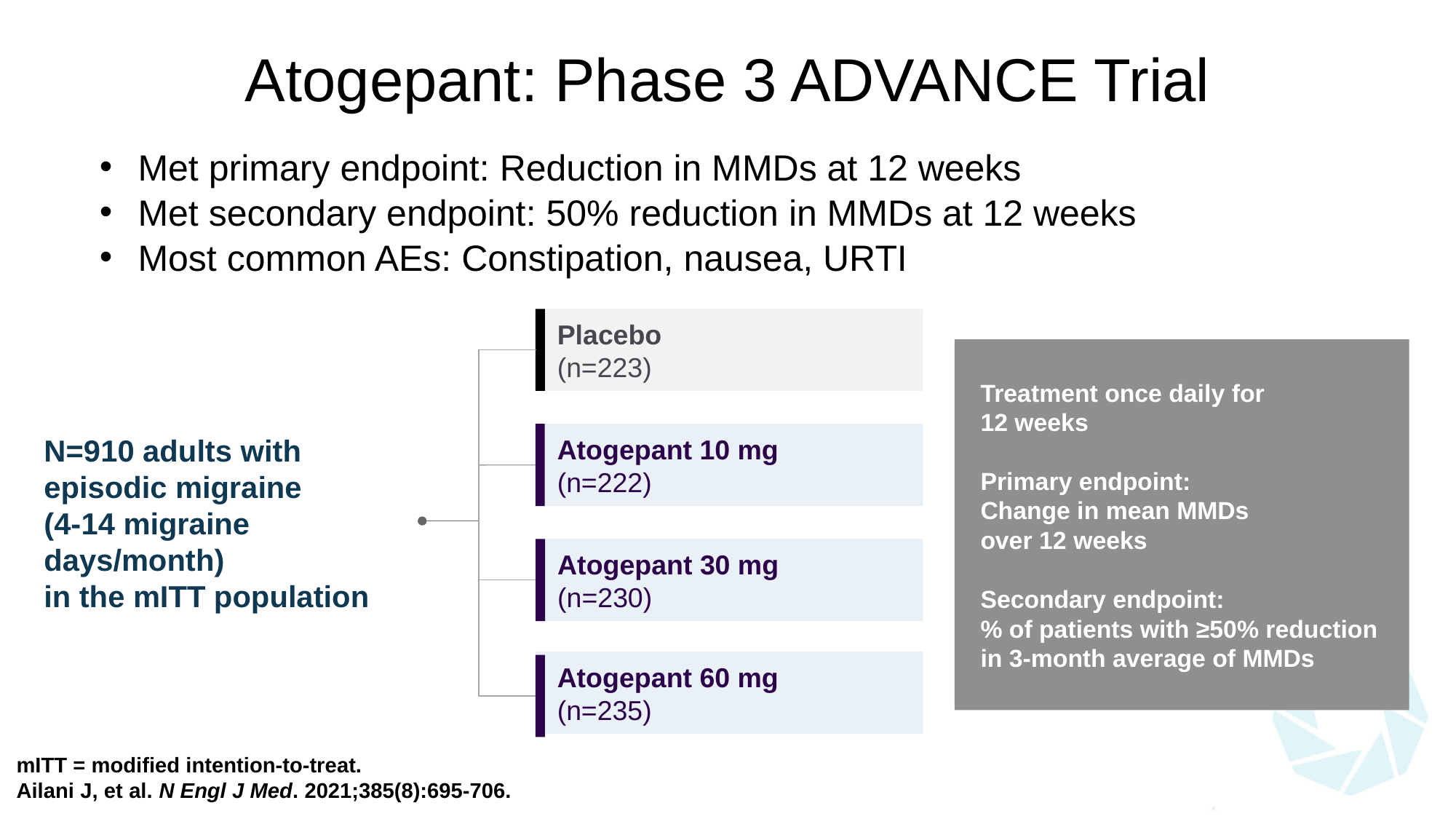

# Atogepant: Phase 3 ADVANCE Trial
Met primary endpoint: Reduction in MMDs at 12 weeks
Met secondary endpoint: 50% reduction in MMDs at 12 weeks
Most common AEs: Constipation, nausea, URTI
Placebo
(n=223)

Treatment once daily for
12 weeks

Primary endpoint:
Change in mean MMDs
over 12 weeks

Secondary endpoint:
% of patients with ≥50% reduction in 3-month average of MMDs
Atogepant 10 mg
(n=222)

N=910 adults with episodic migraine
(4-14 migraine days/month)
in the mITT population
Atogepant 30 mg
(n=230)

Atogepant 60 mg
(n=235)

mITT = modified intention-to-treat.
Ailani J, et al. N Engl J Med. 2021;385(8):695-706.